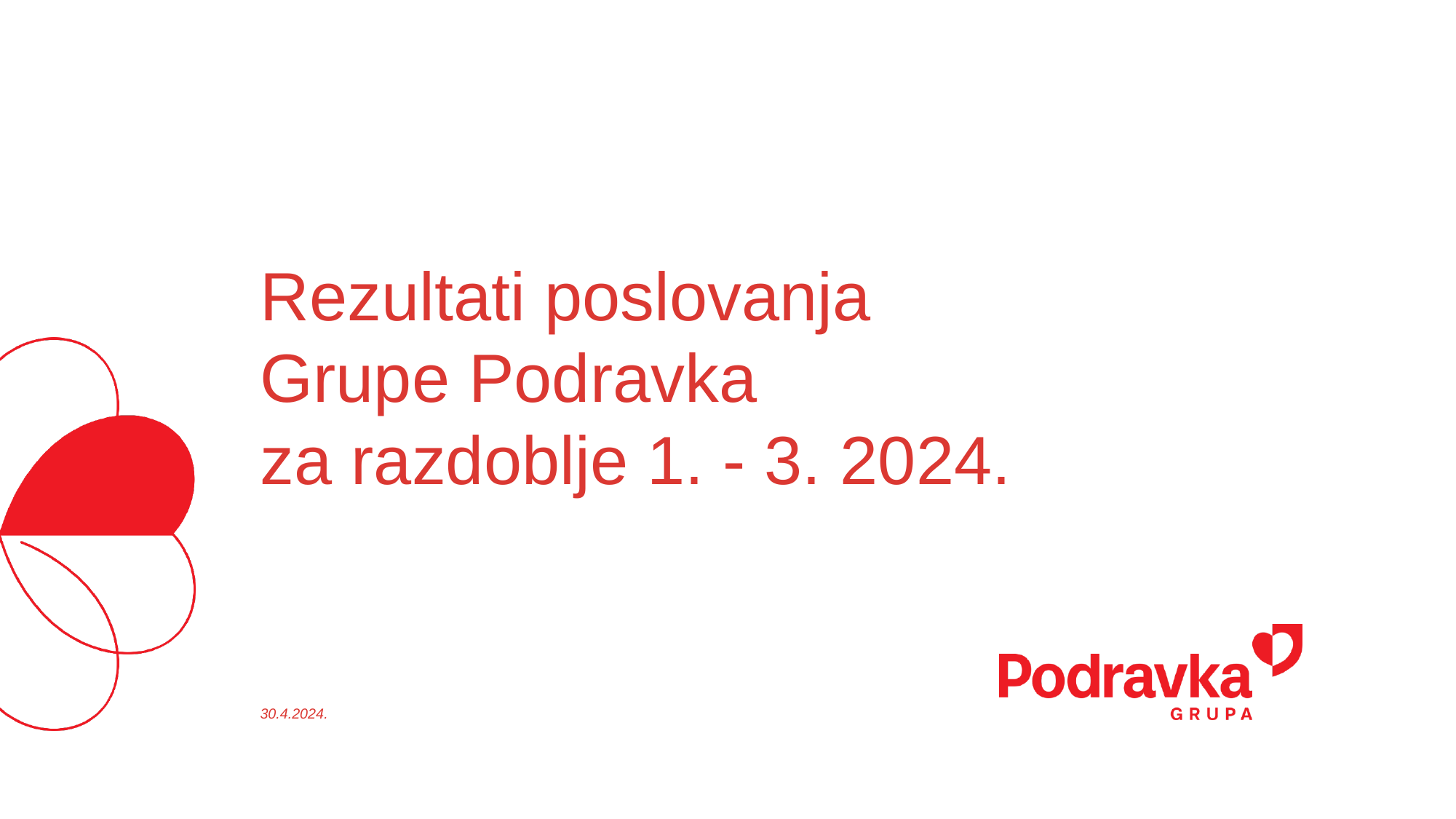

Rezultati poslovanja
Grupe Podravka
za razdoblje 1. - 3. 2024.
30.4.2024.